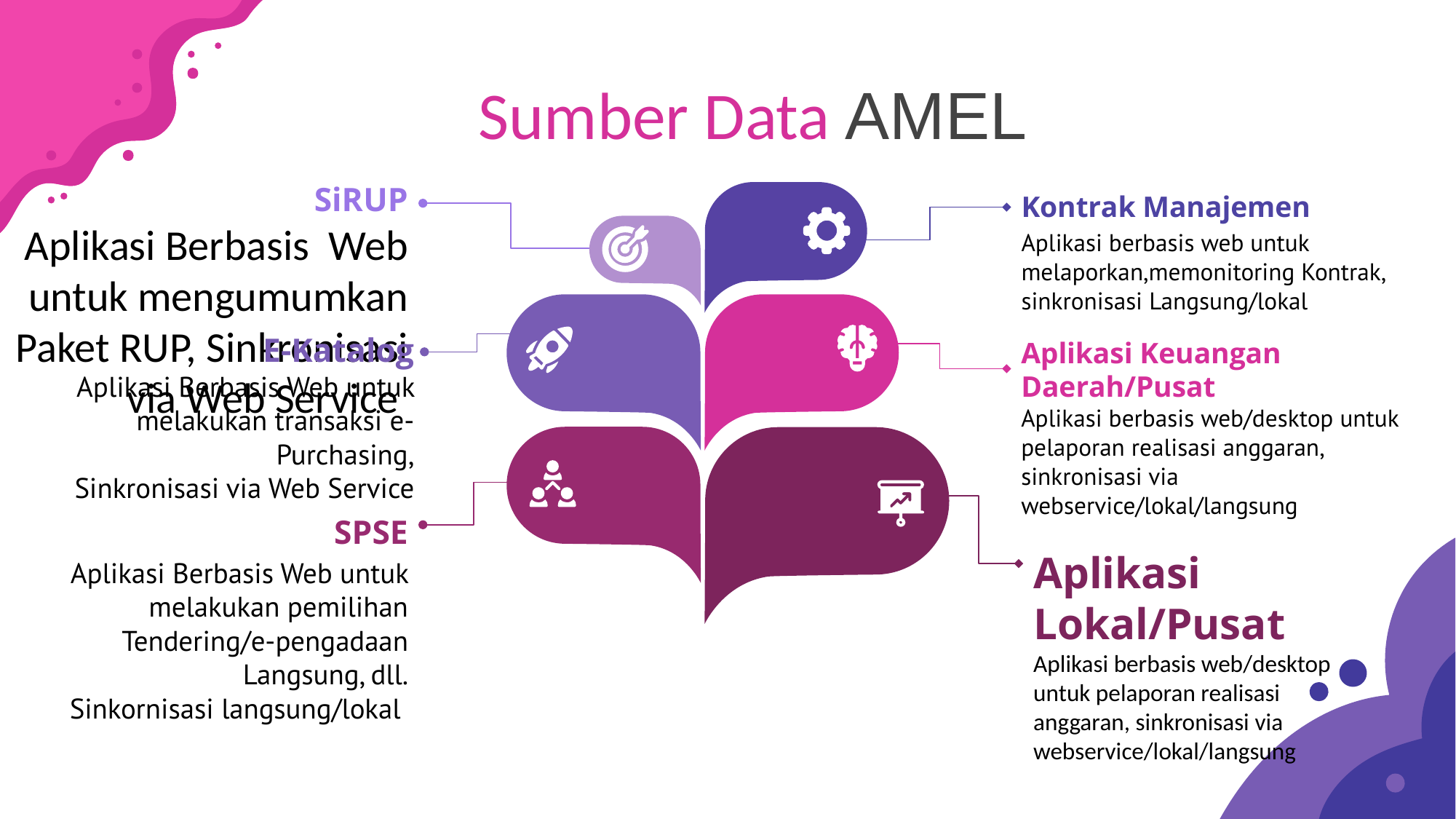

# Sumber Data AMEL
SiRUP
Aplikasi Berbasis  Web untuk mengumumkan Paket RUP, Sinkronisasi via Web Service
Kontrak Manajemen
Aplikasi berbasis web untuk melaporkan,memonitoring Kontrak, sinkronisasi Langsung/lokal

Aplikasi Keuangan Daerah/Pusat
Aplikasi berbasis web/desktop untuk pelaporan realisasi anggaran, sinkronisasi via webservice/lokal/langsung

E-Katalog
Aplikasi Berbasis Web untuk melakukan transaksi e-Purchasing,
Sinkronisasi via Web Service

SPSE
Aplikasi Berbasis Web untuk melakukan pemilihan Tendering/e-pengadaan Langsung, dll.
Sinkornisasi langsung/lokal
Aplikasi Lokal/Pusat
Aplikasi berbasis web/desktop untuk pelaporan realisasi anggaran, sinkronisasi via webservice/lokal/langsung